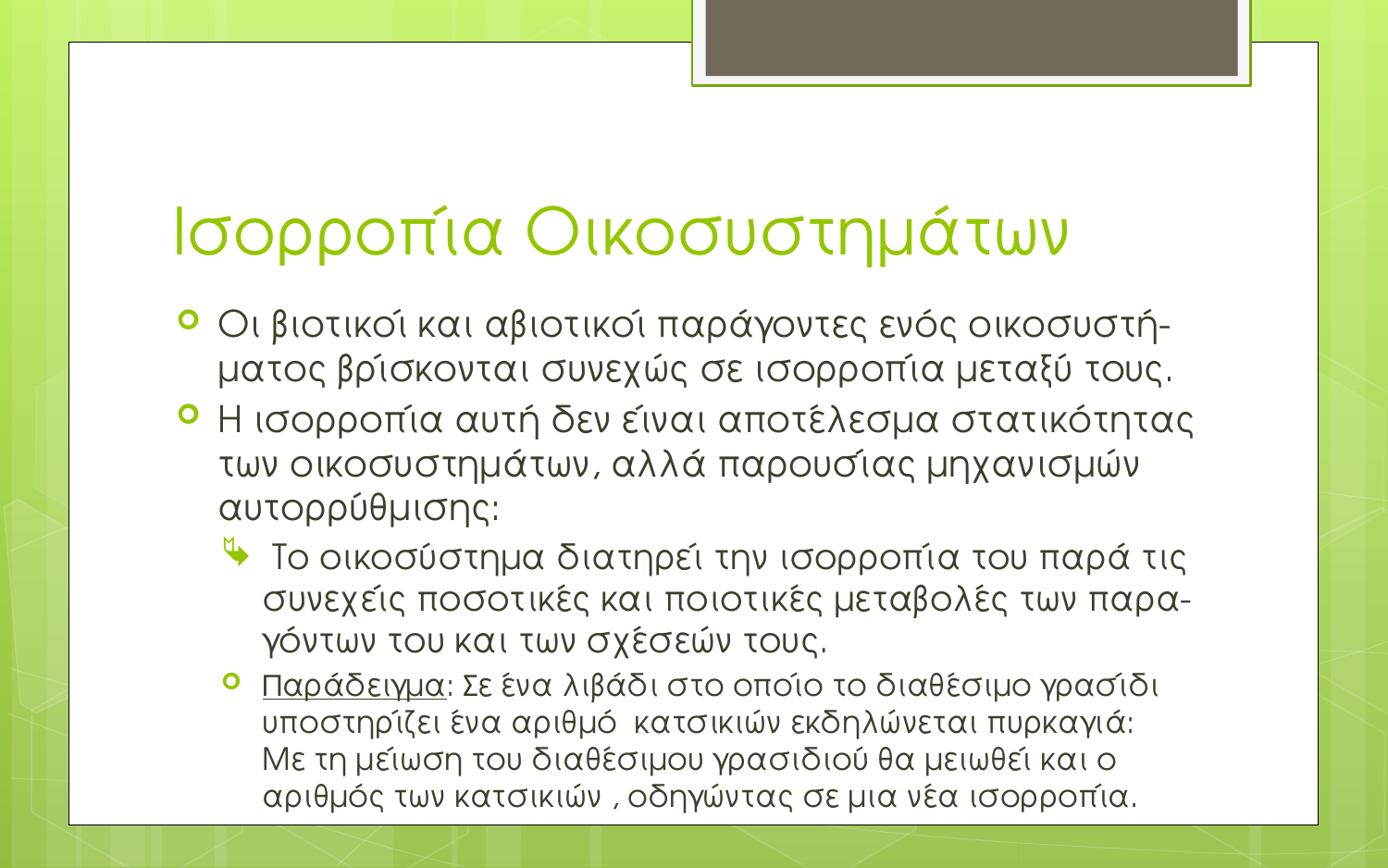

# Ισορροπία Οικοσυστημάτων
Οι βιοτικοί και αβιοτικοί παράγοντες ενός οικοσυστή-ματος βρίσκονται συνεχώς σε ισορροπία μεταξύ τους.
Η ισορροπία αυτή δεν είναι αποτέλεσμα στατικότητας των οικοσυστημάτων, αλλά παρουσίας μηχανισμών αυτορρύθμισης:
 Το οικοσύστημα διατηρεί την ισορροπία του παρά τις συνεχείς ποσοτικές και ποιοτικές μεταβολές των παρα-γόντων του και των σχέσεών τους.
Παράδειγμα: Σε ένα λιβάδι στο οποίο το διαθέσιμο γρασίδι υποστηρίζει ένα αριθμό  κατσικιών εκδηλώνεται πυρκαγιά:
Με τη μείωση του διαθέσιμου γρασιδιού θα μειωθεί και ο αριθμός των κατσικιών , οδηγώντας σε μια νέα ισορροπία.